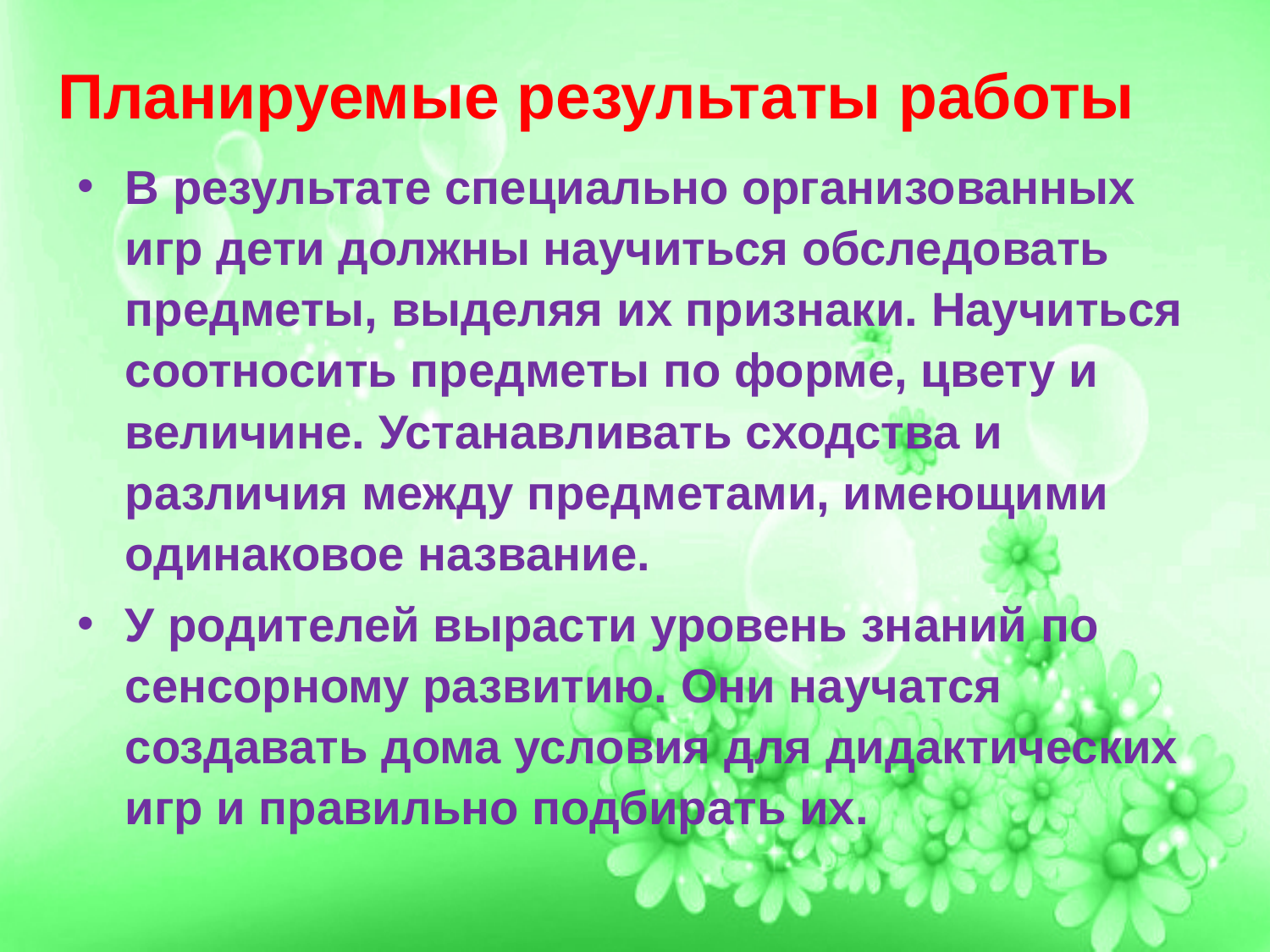

# Планируемые результаты работы
В результате специально организованных игр дети должны научиться обследовать предметы, выделяя их признаки. Научиться соотносить предметы по форме, цвету и величине. Устанавливать сходства и различия между предметами, имеющими одинаковое название.
У родителей вырасти уровень знаний по сенсорному развитию. Они научатся создавать дома условия для дидактических игр и правильно подбирать их.